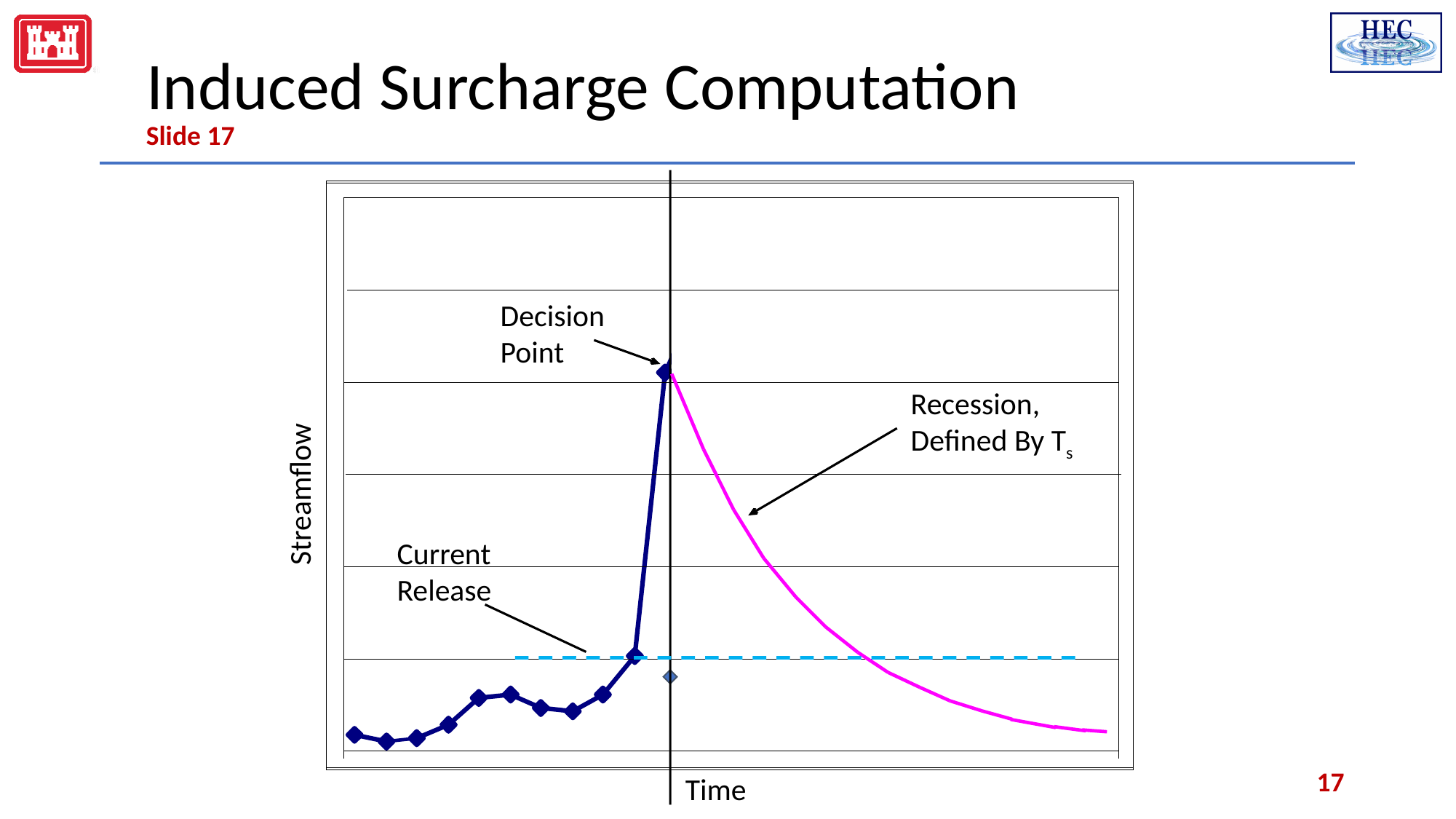

# Induced Surcharge Computation
Slide 17

Streamflow

Time

Decision Point

Recession, Defined By Ts

Current Release

17